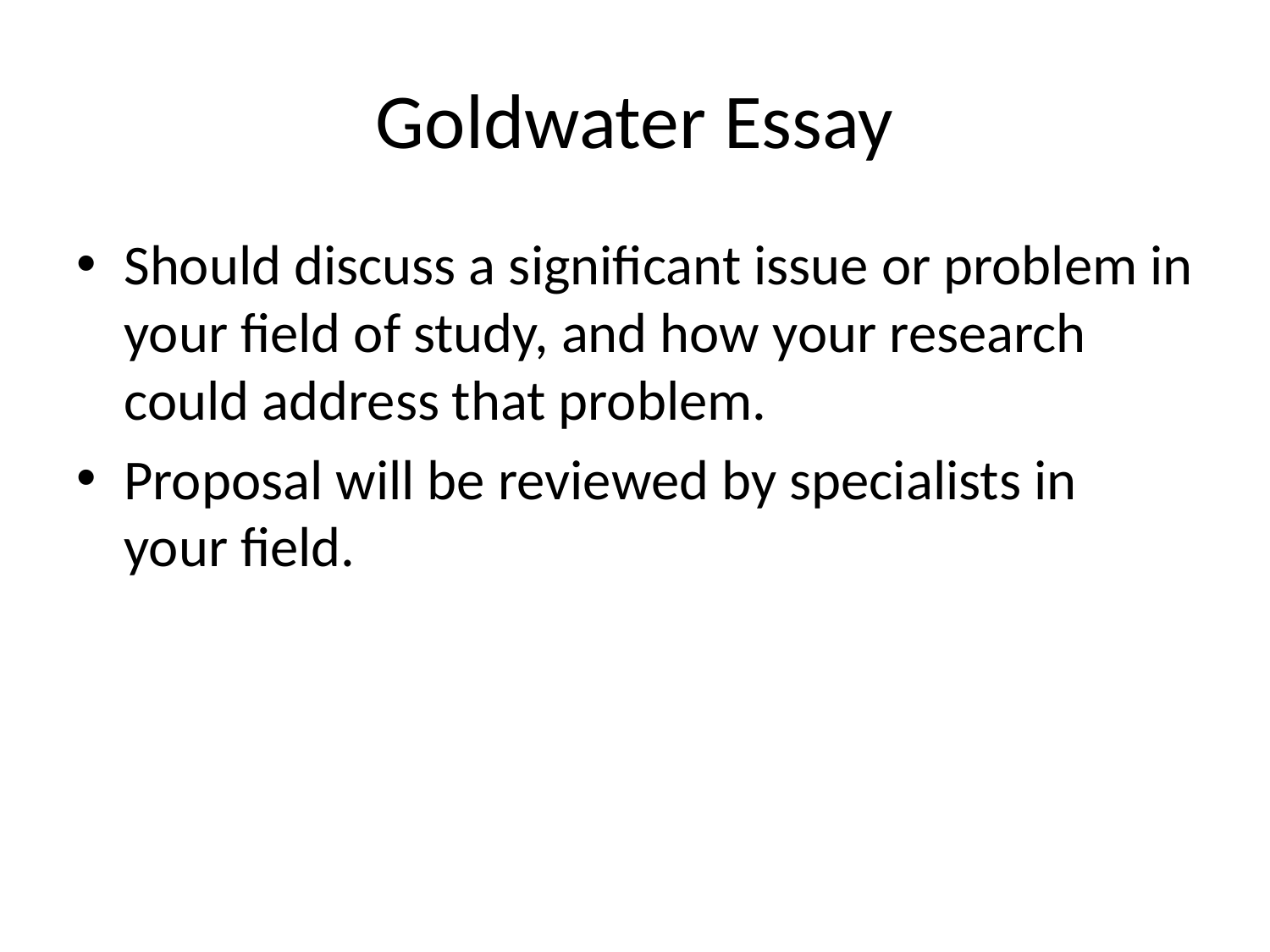

# Goldwater Essay
Should discuss a significant issue or problem in your field of study, and how your research could address that problem.
Proposal will be reviewed by specialists in your field.